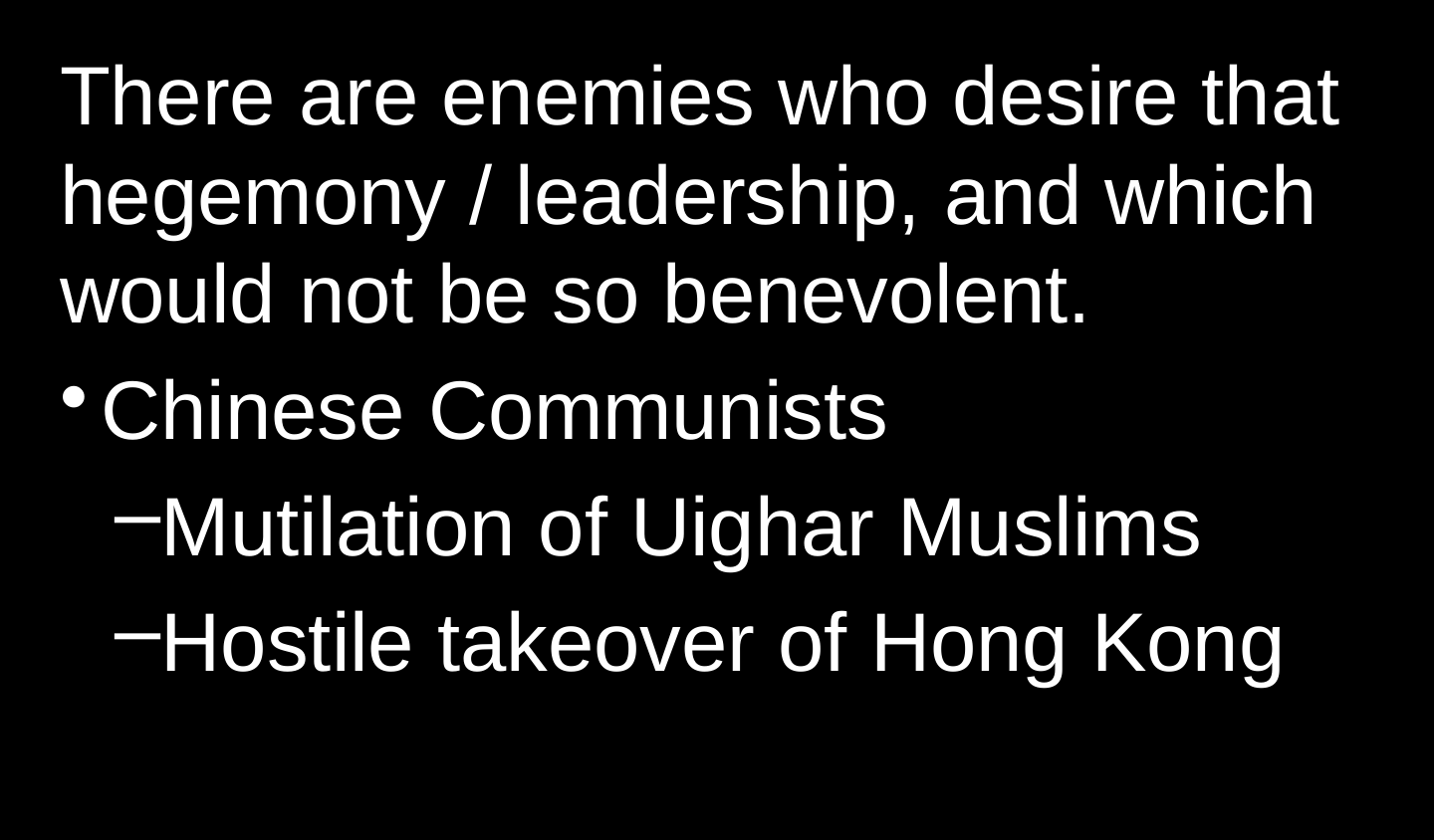

There are enemies who desire that hegemony / leadership, and which would not be so benevolent.
Chinese Communists
Mutilation of Uighar Muslims
Hostile takeover of Hong Kong